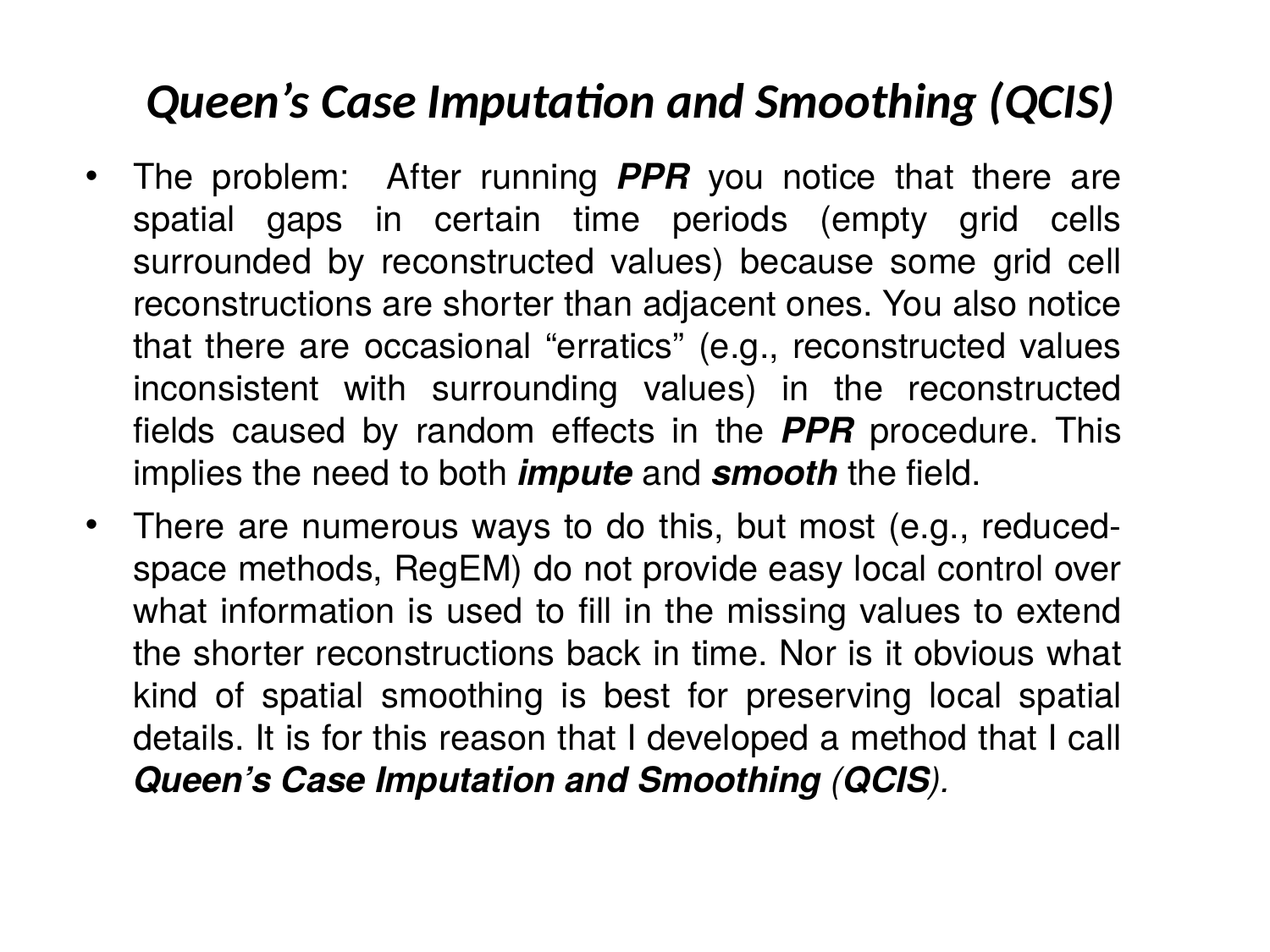

Queen’s Case Imputation and Smoothing (QCIS)
The problem:  After running PPR you notice that there are spatial gaps in certain time periods (empty grid cells surrounded by reconstructed values) because some grid cell reconstructions are shorter than adjacent ones. You also notice that there are occasional “erratics” (e.g., reconstructed values inconsistent with surrounding values) in the reconstructed fields caused by random effects in the PPR procedure. This implies the need to both impute and smooth the field.
There are numerous ways to do this, but most (e.g., reduced-space methods, RegEM) do not provide easy local control over what information is used to fill in the missing values to extend the shorter reconstructions back in time. Nor is it obvious what kind of spatial smoothing is best for preserving local spatial details. It is for this reason that I developed a method that I call Queen’s Case Imputation and Smoothing (QCIS).